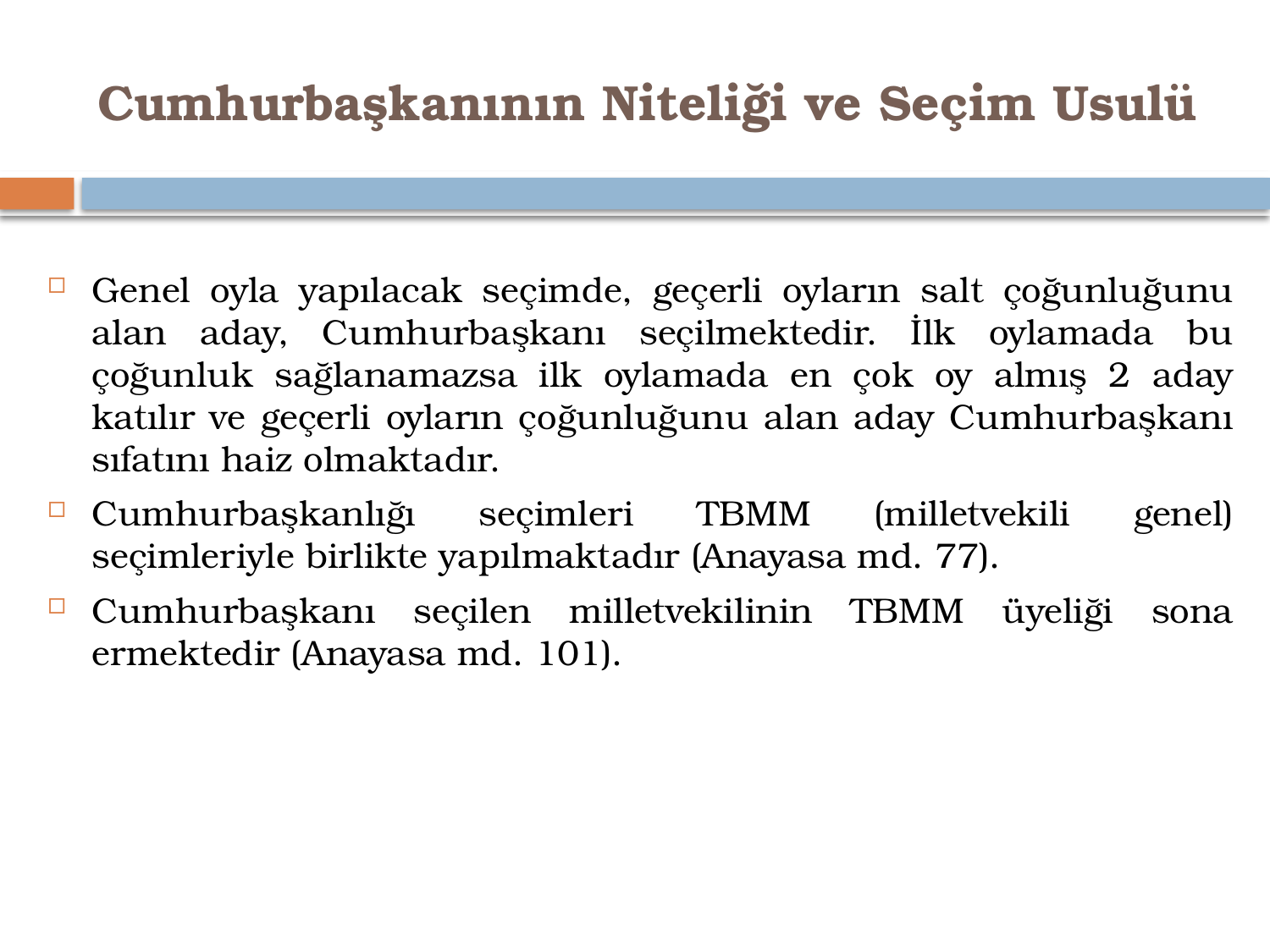

# Cumhurbaşkanının Niteliği ve Seçim Usulü

Genel oyla yapılacak seçimde, geçerli oyların salt çoğunluğunu alan aday, Cumhurbaşkanı seçilmektedir. İlk oylamada bu çoğunluk sağlanamazsa ilk oylamada en çok oy almış 2 aday katılır ve geçerli oyların çoğunluğunu alan aday Cumhurbaşkanı sıfatını haiz olmaktadır.
Cumhurbaşkanlığı seçimleri TBMM (milletvekili genel) seçimleriyle birlikte yapılmaktadır (Anayasa md. 77).
Cumhurbaşkanı seçilen milletvekilinin TBMM üyeliği sona ermektedir (Anayasa md. 101).